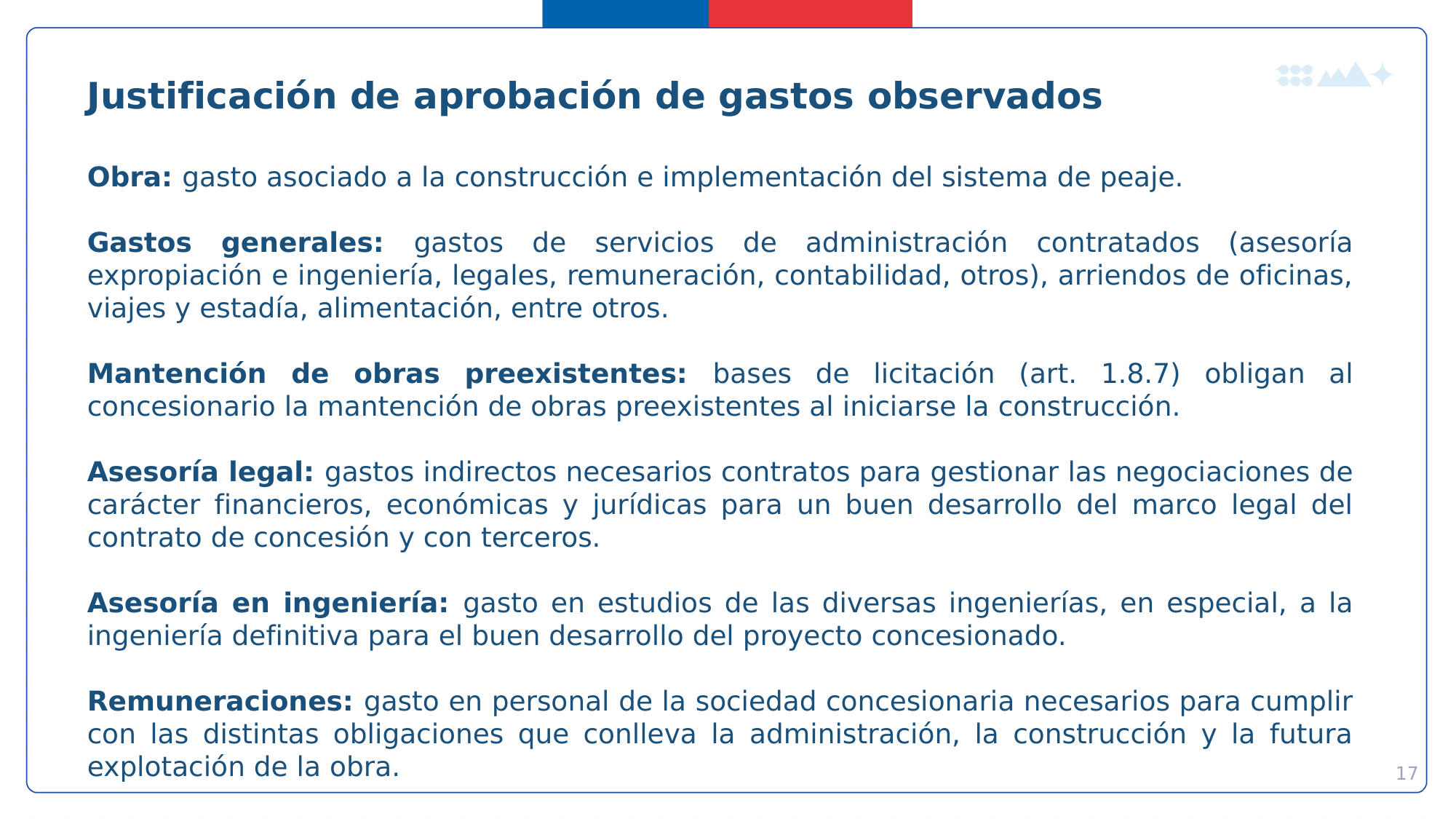

Justificación de aprobación de gastos observados
Obra: gasto asociado a la construcción e implementación del sistema de peaje.

Gastos generales: gastos de servicios de administración contratados (asesoría expropiación e ingeniería, legales, remuneración, contabilidad, otros), arriendos de oficinas, viajes y estadía, alimentación, entre otros.

Mantención de obras preexistentes: bases de licitación (art. 1.8.7) obligan al concesionario la mantención de obras preexistentes al iniciarse la construcción.

Asesoría legal: gastos indirectos necesarios contratos para gestionar las negociaciones de carácter financieros, económicas y jurídicas para un buen desarrollo del marco legal del contrato de concesión y con terceros.

Asesoría en ingeniería: gasto en estudios de las diversas ingenierías, en especial, a la ingeniería definitiva para el buen desarrollo del proyecto concesionado.

Remuneraciones: gasto en personal de la sociedad concesionaria necesarios para cumplir con las distintas obligaciones que conlleva la administración, la construcción y la futura explotación de la obra.
17